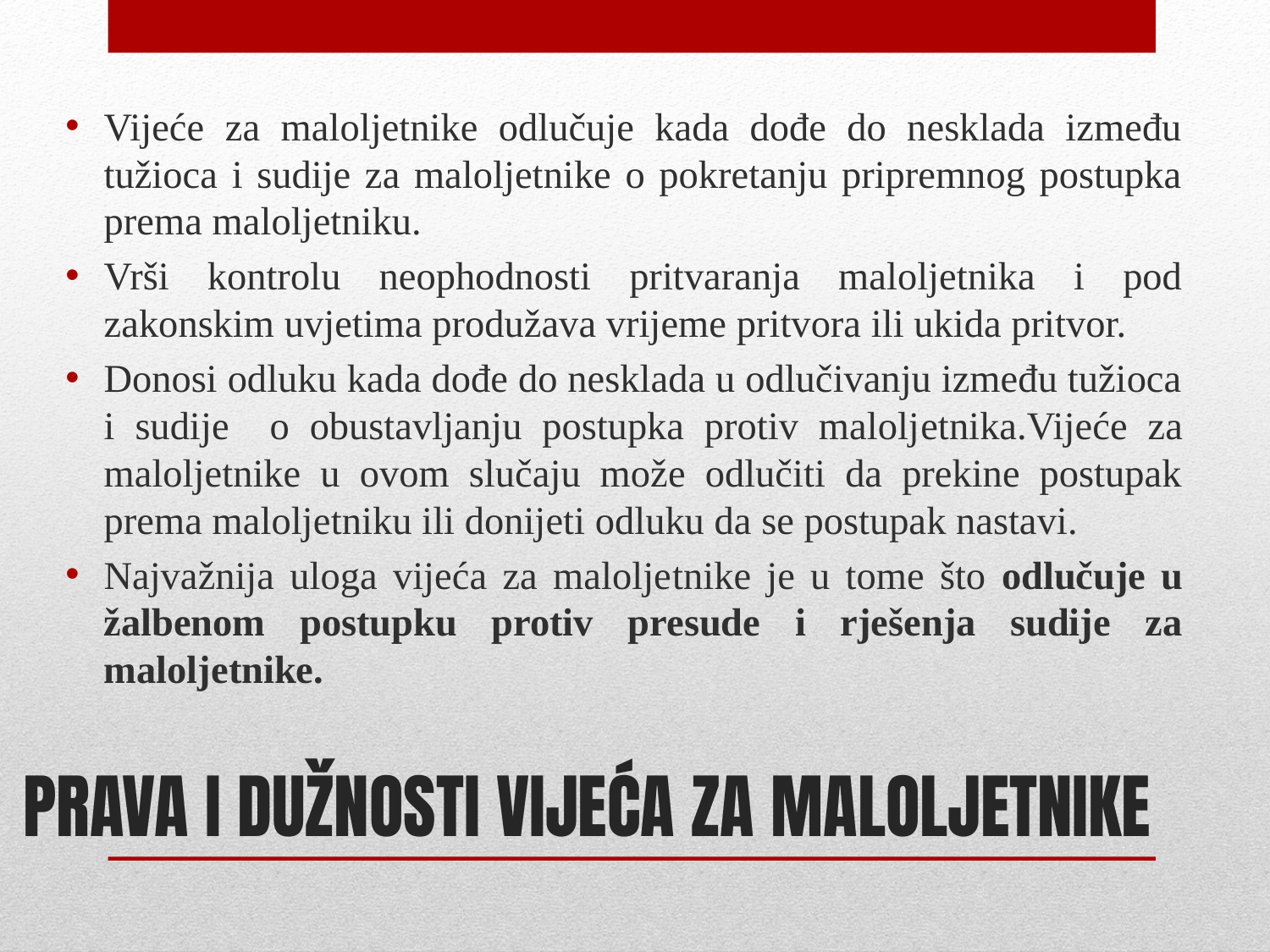

Vijeće za maloljetnike odlučuje kada dođe do nesklada između tužioca i sudije za maloljetnike o pokretanju pripremnog postupka prema maloljetniku.
Vrši kontrolu neophodnosti pritvaranja maloljetnika i pod zakonskim uvjetima produžava vrijeme pritvora ili ukida pritvor.
Donosi odluku kada dođe do nesklada u odlučivanju između tužioca i sudije  o obustavljanju postupka protiv maloljetnika.Vijeće za maloljetnike u ovom slučaju može odlučiti da prekine postupak prema maloljetniku ili donijeti odluku da se postupak nastavi.
Najvažnija uloga vijeća za maloljetnike je u tome što odlučuje u žalbenom postupku protiv presude i rješenja sudije za maloljetnike.

# PRAVA I DUŽNOSTI VIJEĆA ZA MALOLJETNIKE